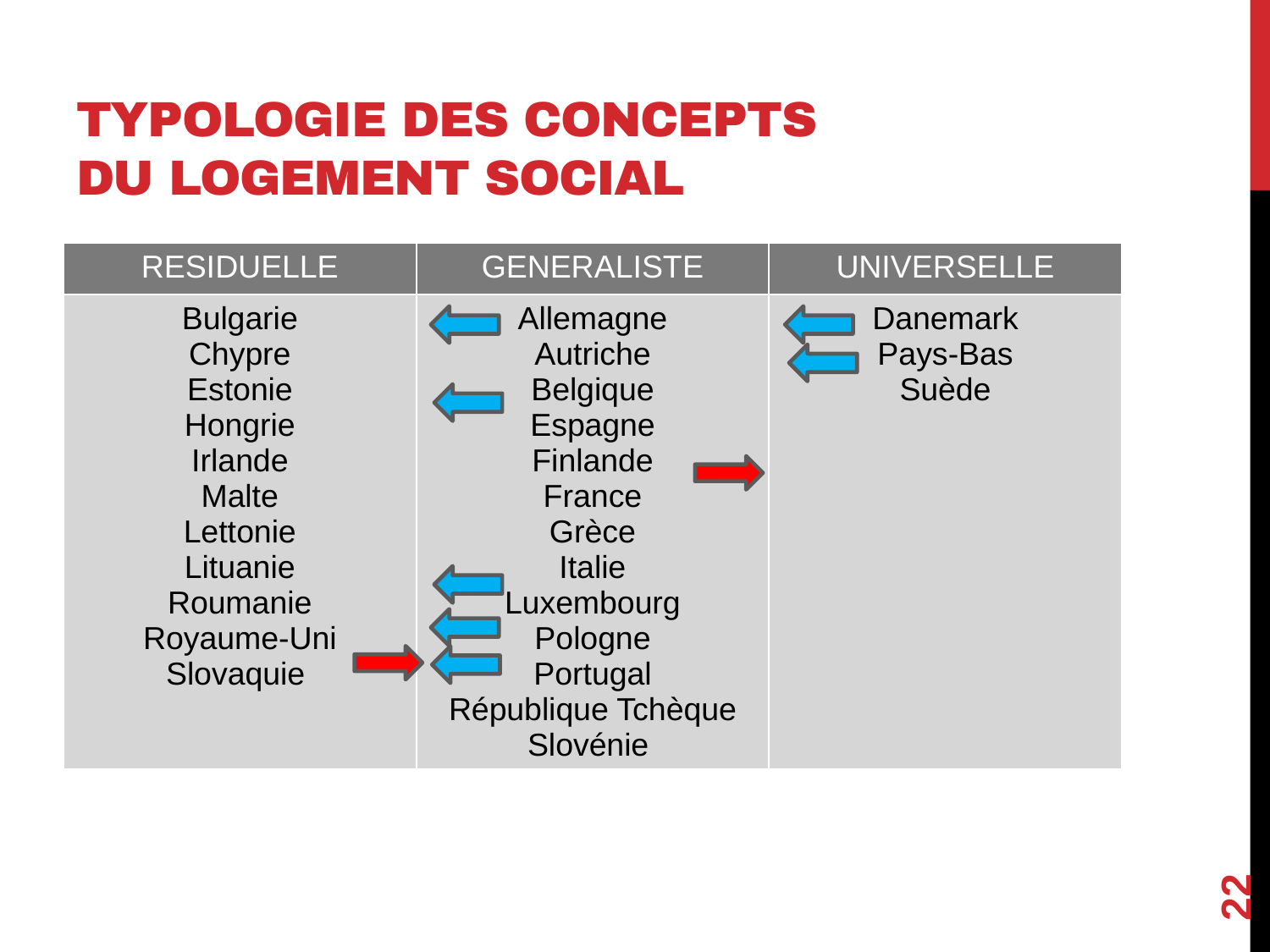

# TYPOLOGIE DES CONCEPTs DU LOGEMENT SOCIAL
| RESIDUELLE | GENERALISTE | UNIVERSELLE |
| --- | --- | --- |
| Bulgarie Chypre Estonie Hongrie Irlande Malte Lettonie Lituanie Roumanie Royaume-Uni Slovaquie | Allemagne Autriche Belgique Espagne Finlande France Grèce Italie Luxembourg Pologne Portugal République Tchèque Slovénie | Danemark Pays-Bas Suède |

22